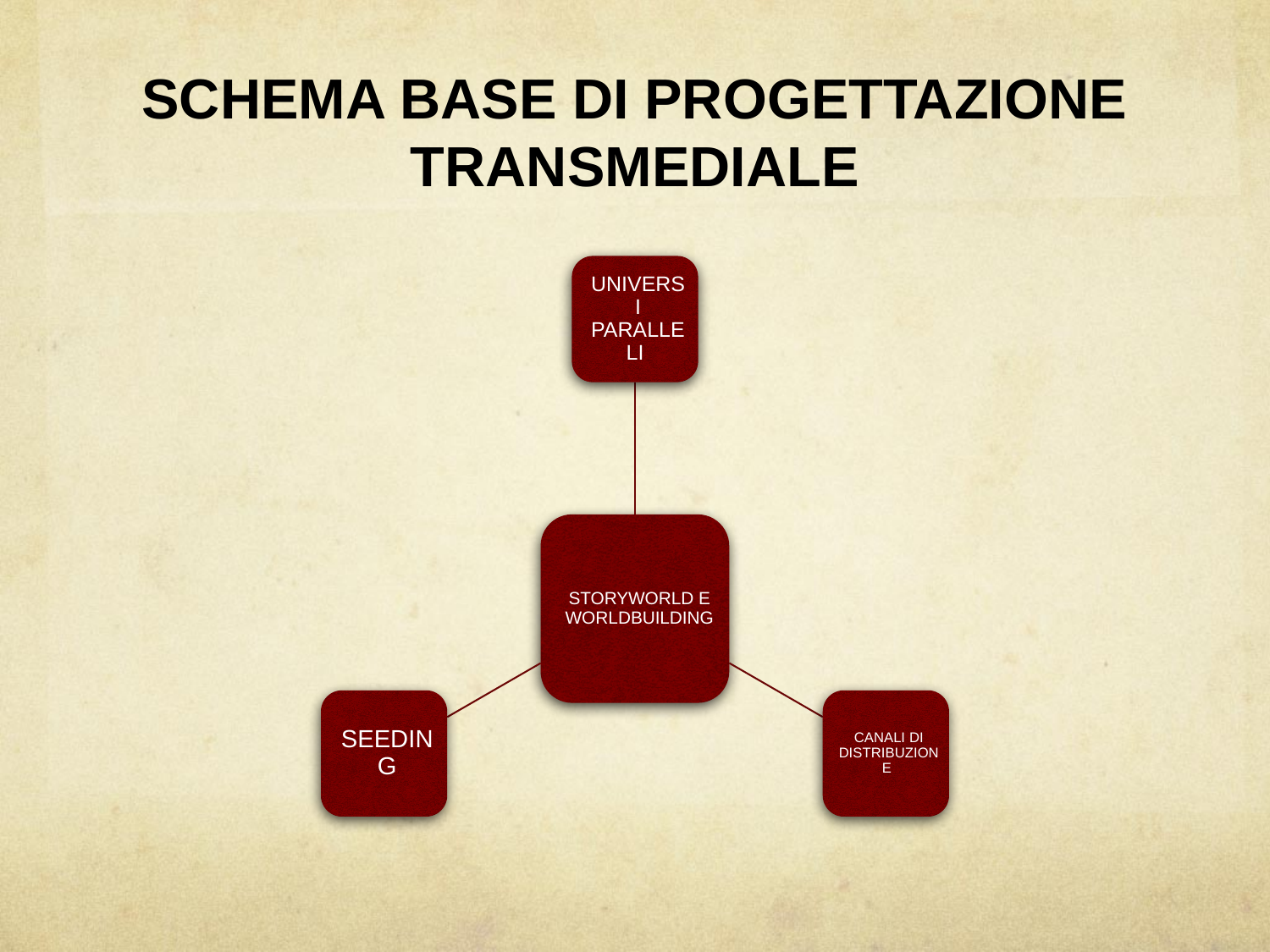

# SCHEMA BASE DI PROGETTAZIONE TRANSMEDIALE
STORYWORLD E WORLDBUILDING
UNIVERSI PARALLELI
CANALI DI DISTRIBUZIONE
SEEDING